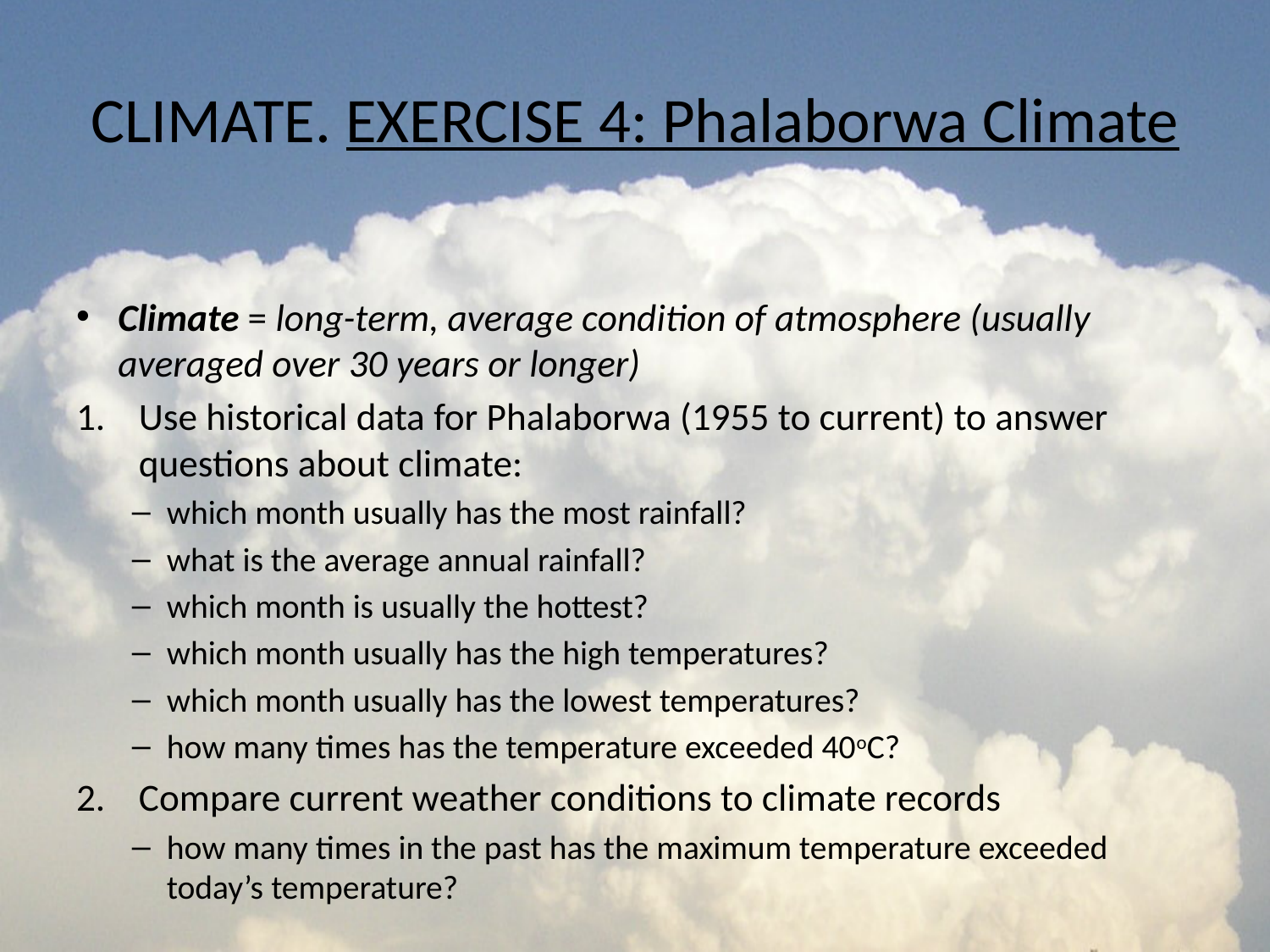

# CLIMATE. EXERCISE 4: Phalaborwa Climate
Climate = long-term, average condition of atmosphere (usually averaged over 30 years or longer)
Use historical data for Phalaborwa (1955 to current) to answer questions about climate:
which month usually has the most rainfall?
what is the average annual rainfall?
which month is usually the hottest?
which month usually has the high temperatures?
which month usually has the lowest temperatures?
how many times has the temperature exceeded 40oC?
Compare current weather conditions to climate records
how many times in the past has the maximum temperature exceeded today’s temperature?